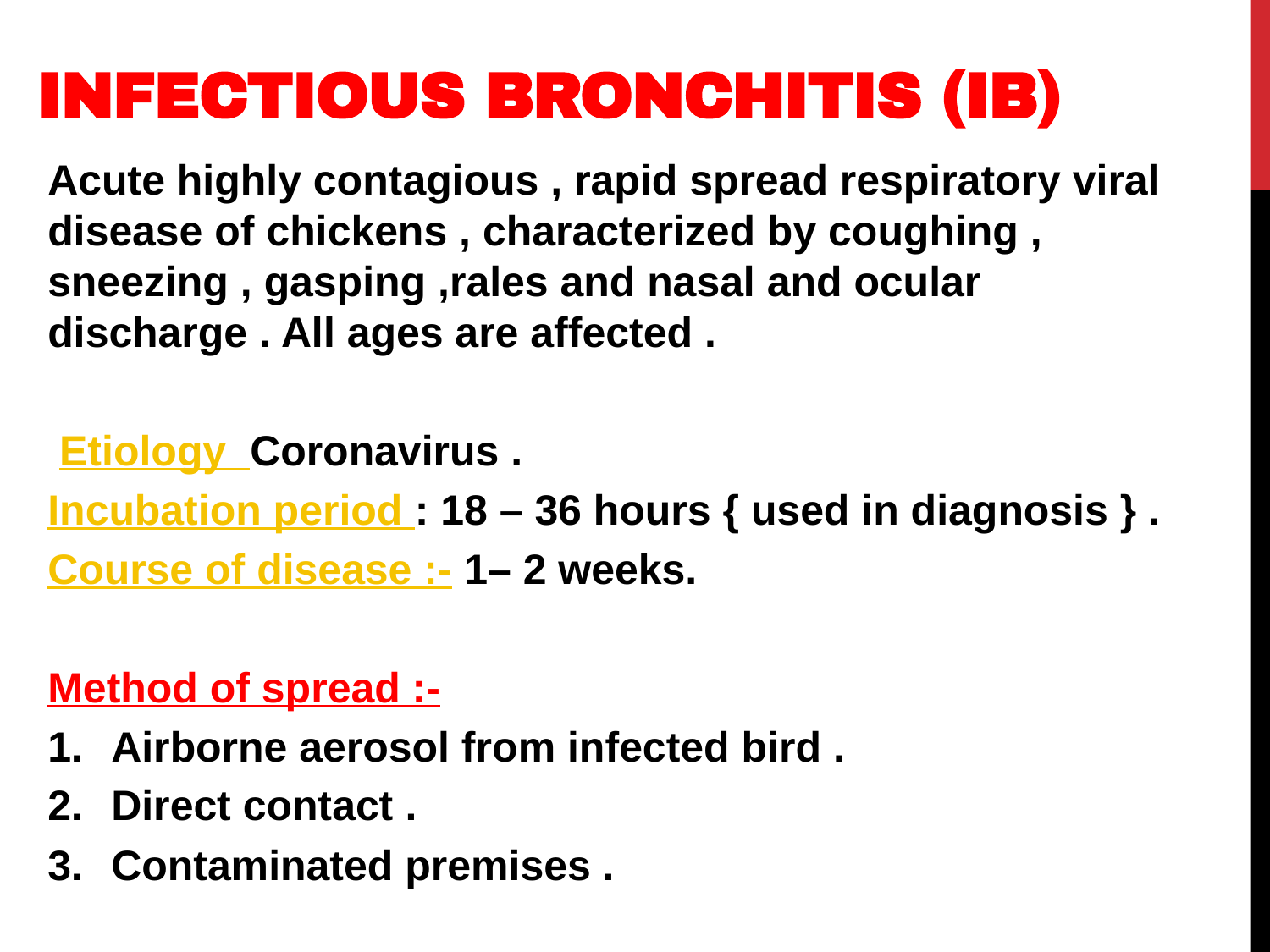

# Infectious Bronchitis (IB)
Acute highly contagious , rapid spread respiratory viral  disease of chickens , characterized by coughing , sneezing , gasping ,rales and nasal and ocular discharge . All ages are affected .

 Etiology  Coronavirus .
Incubation period : 18 – 36 hours { used in diagnosis } .
Course of disease :- 1– 2 weeks.

Method of spread :-
Airborne aerosol from infected bird .
Direct contact .
Contaminated premises .